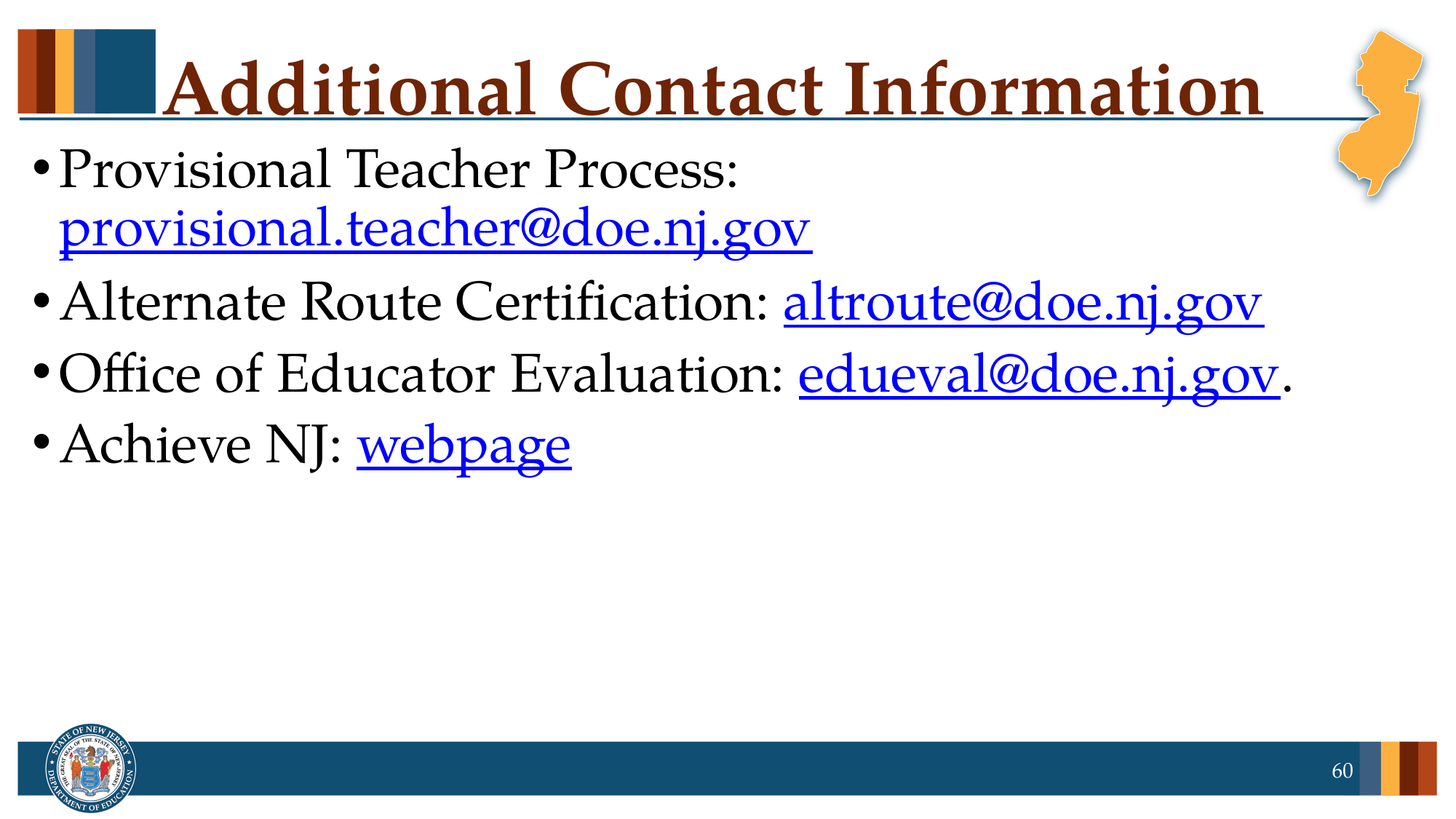

# Additional Contact Information
Provisional Teacher Process: provisional.teacher@doe.nj.gov
Alternate Route Certification: altroute@doe.nj.gov
Office of Educator Evaluation: edueval@doe.nj.gov.
Achieve NJ: webpage
60